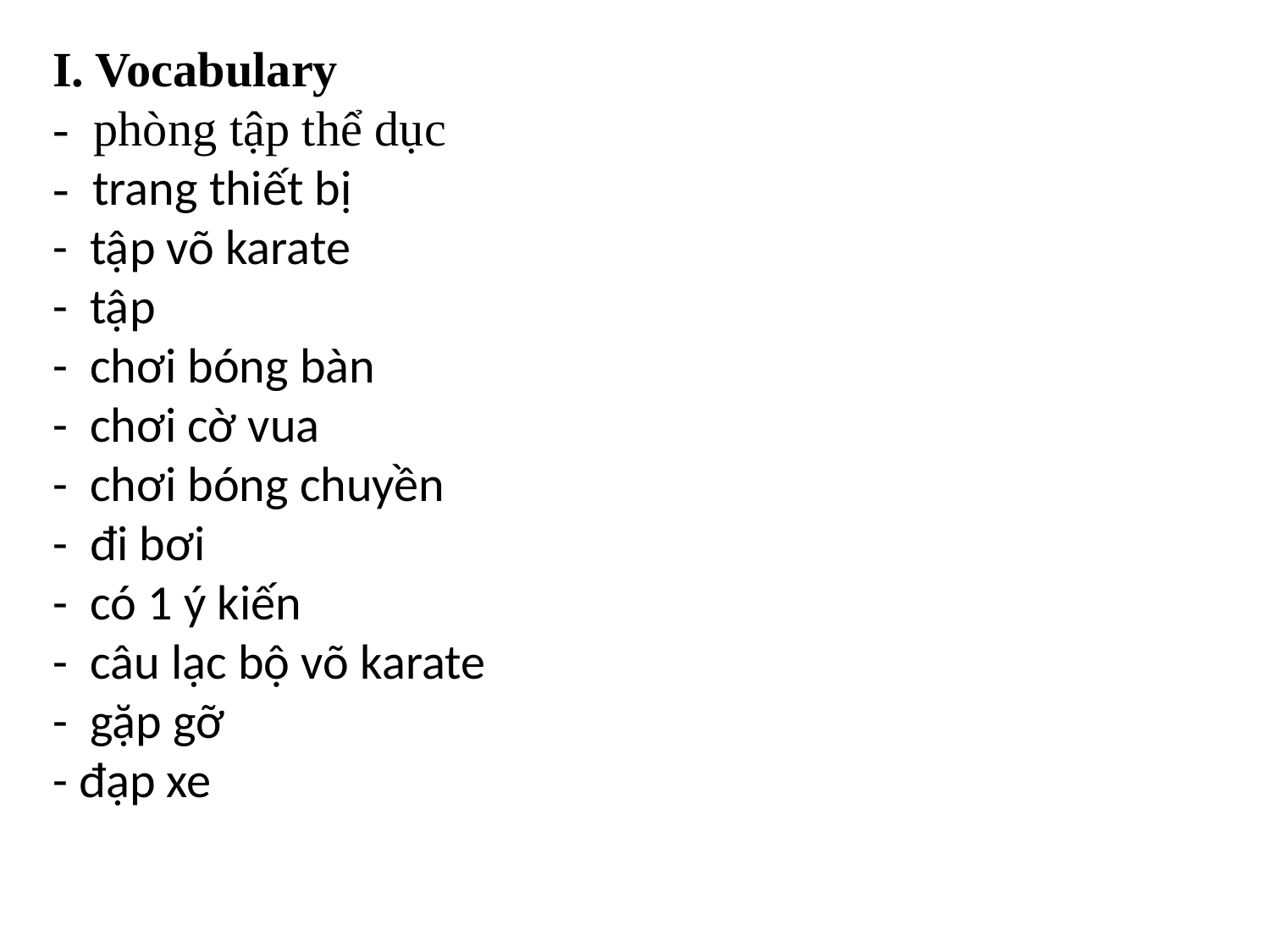

I. Vocabulary
-  phòng tập thể dục
-  trang thiết bị
-  tập võ karate
-  tập
-  chơi bóng bàn
-  chơi cờ vua
-  chơi bóng chuyền
-  đi bơi
-  có 1 ý kiến
-  câu lạc bộ võ karate
-  gặp gỡ
- đạp xe